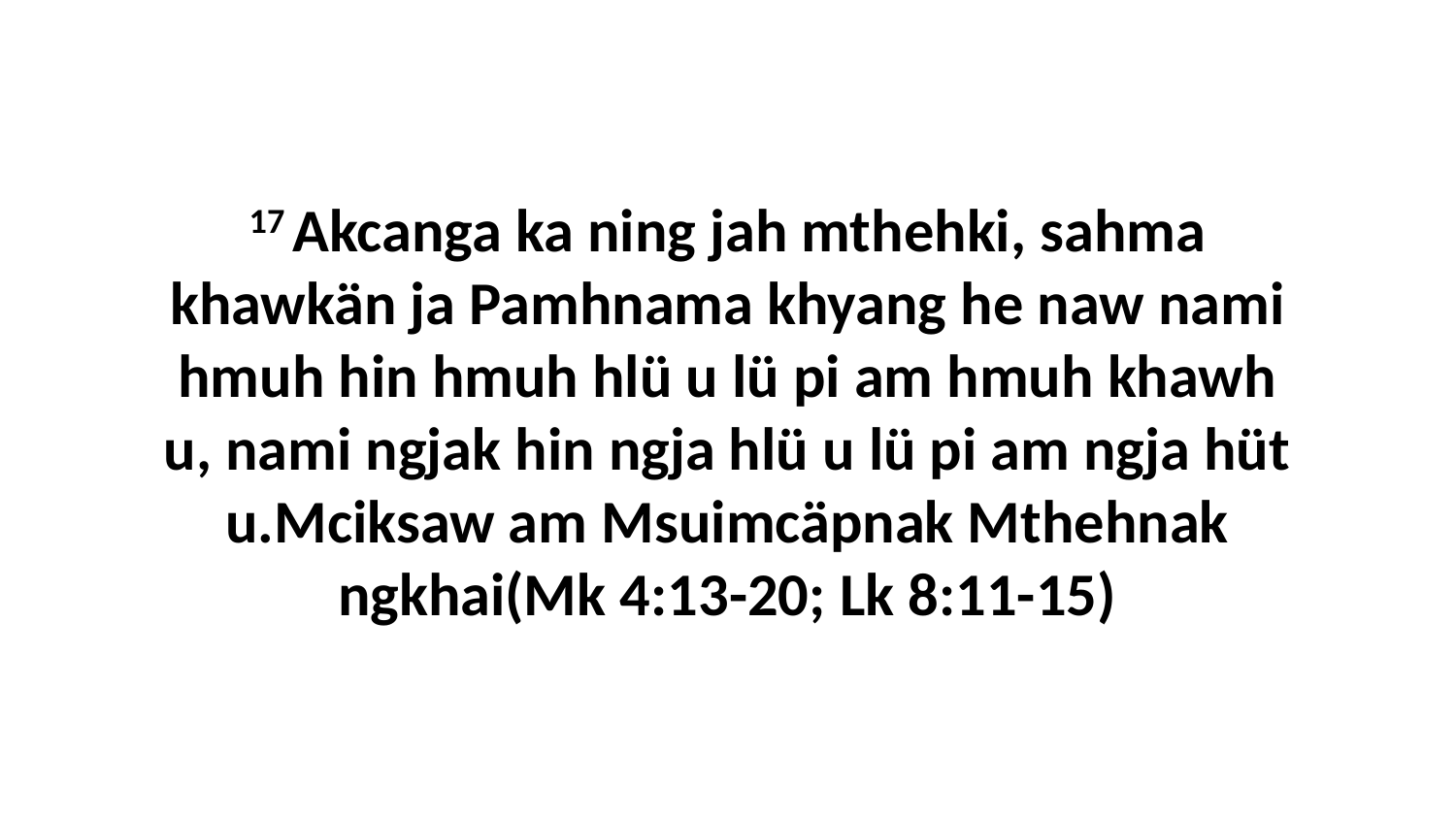

17 Akcanga ka ning jah mthehki, sahma khawkän ja Pamhnama khyang he naw nami hmuh hin hmuh hlü u lü pi am hmuh khawh u, nami ngjak hin ngja hlü u lü pi am ngja hüt u.Mciksaw am Msuimcäpnak Mthehnak ngkhai(Mk 4:13-20; Lk 8:11-15)